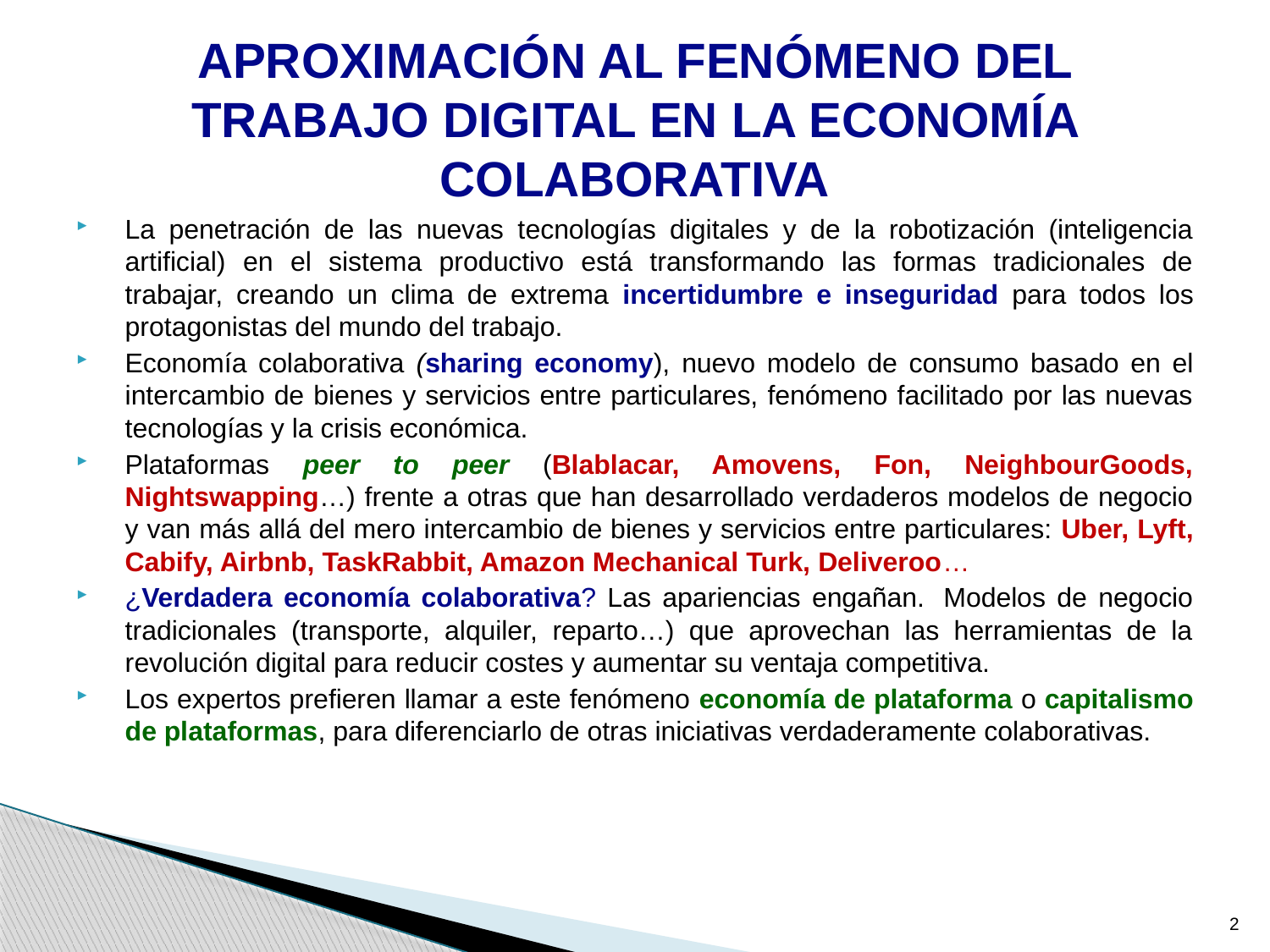

# APROXIMACIÓN AL FENÓMENO DEL TRABAJO DIGITAL EN LA ECONOMÍA COLABORATIVA
La penetración de las nuevas tecnologías digitales y de la robotización (inteligencia artificial) en el sistema productivo está transformando las formas tradicionales de trabajar, creando un clima de extrema incertidumbre e inseguridad para todos los protagonistas del mundo del trabajo.
Economía colaborativa (sharing economy), nuevo modelo de consumo basado en el intercambio de bienes y servicios entre particulares, fenómeno facilitado por las nuevas tecnologías y la crisis económica.
Plataformas peer to peer (Blablacar, Amovens, Fon, NeighbourGoods, Nightswapping…) frente a otras que han desarrollado verdaderos modelos de negocio y van más allá del mero intercambio de bienes y servicios entre particulares: Uber, Lyft, Cabify, Airbnb, TaskRabbit, Amazon Mechanical Turk, Deliveroo…
¿Verdadera economía colaborativa? Las apariencias engañan.  Modelos de negocio tradicionales (transporte, alquiler, reparto…) que aprovechan las herramientas de la revolución digital para reducir costes y aumentar su ventaja competitiva.
Los expertos prefieren llamar a este fenómeno economía de plataforma o capitalismo de plataformas, para diferenciarlo de otras iniciativas verdaderamente colaborativas.
2